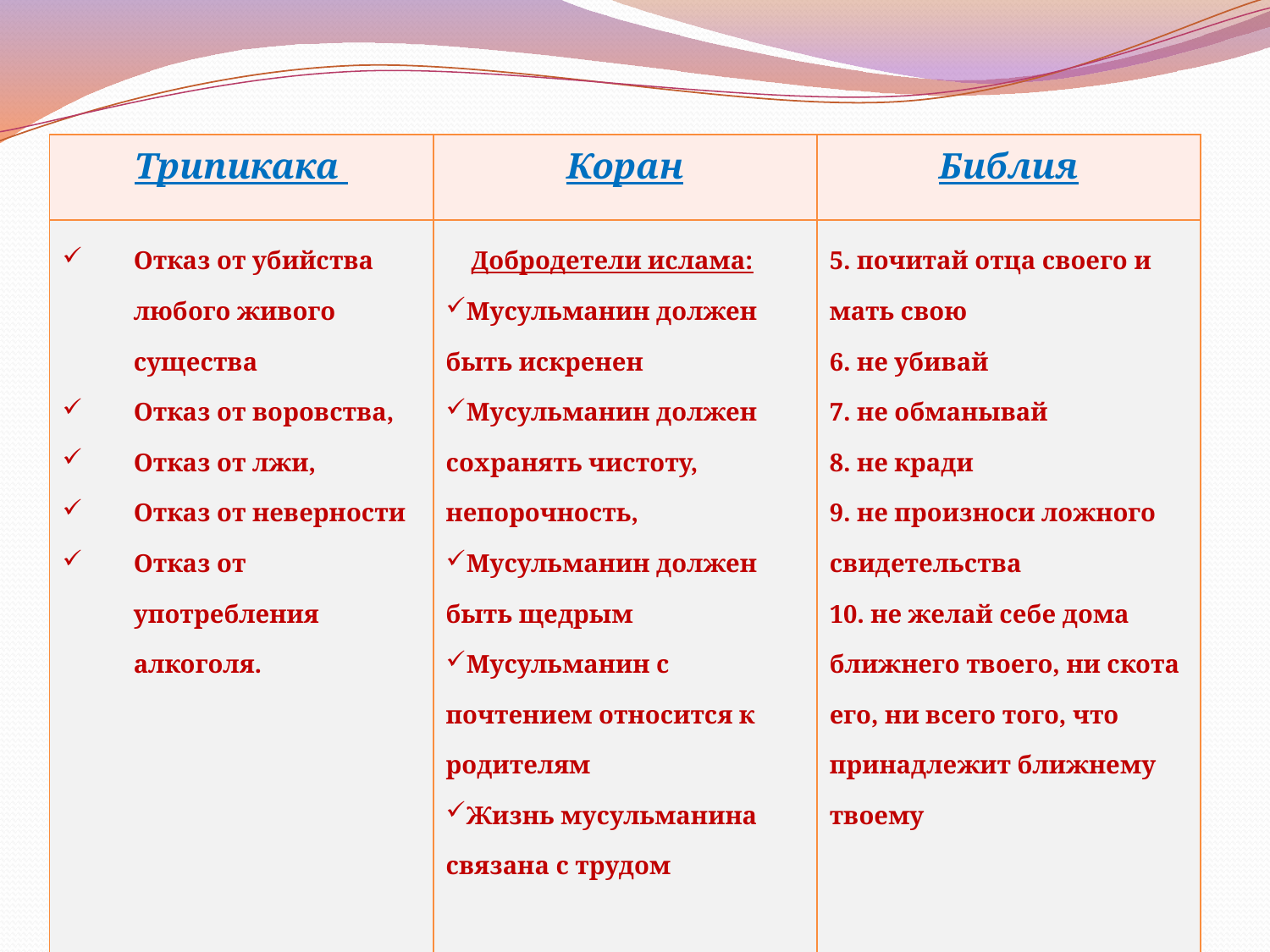

| Трипикака | Коран | Библия |
| --- | --- | --- |
| Отказ от убийства любого живого существа Отказ от воровства, Отказ от лжи, Отказ от неверности Отказ от употребления алкоголя. | Добродетели ислама: Мусульманин должен быть искренен Мусульманин должен сохранять чистоту, непорочность, Мусульманин должен быть щедрым Мусульманин с почтением относится к родителям Жизнь мусульманина связана с трудом | 5. почитай отца своего и мать свою 6. не убивай 7. не обманывай 8. не кради 9. не произноси ложного свидетельства 10. не желай себе дома ближнего твоего, ни скота его, ни всего того, что принадлежит ближнему твоему |